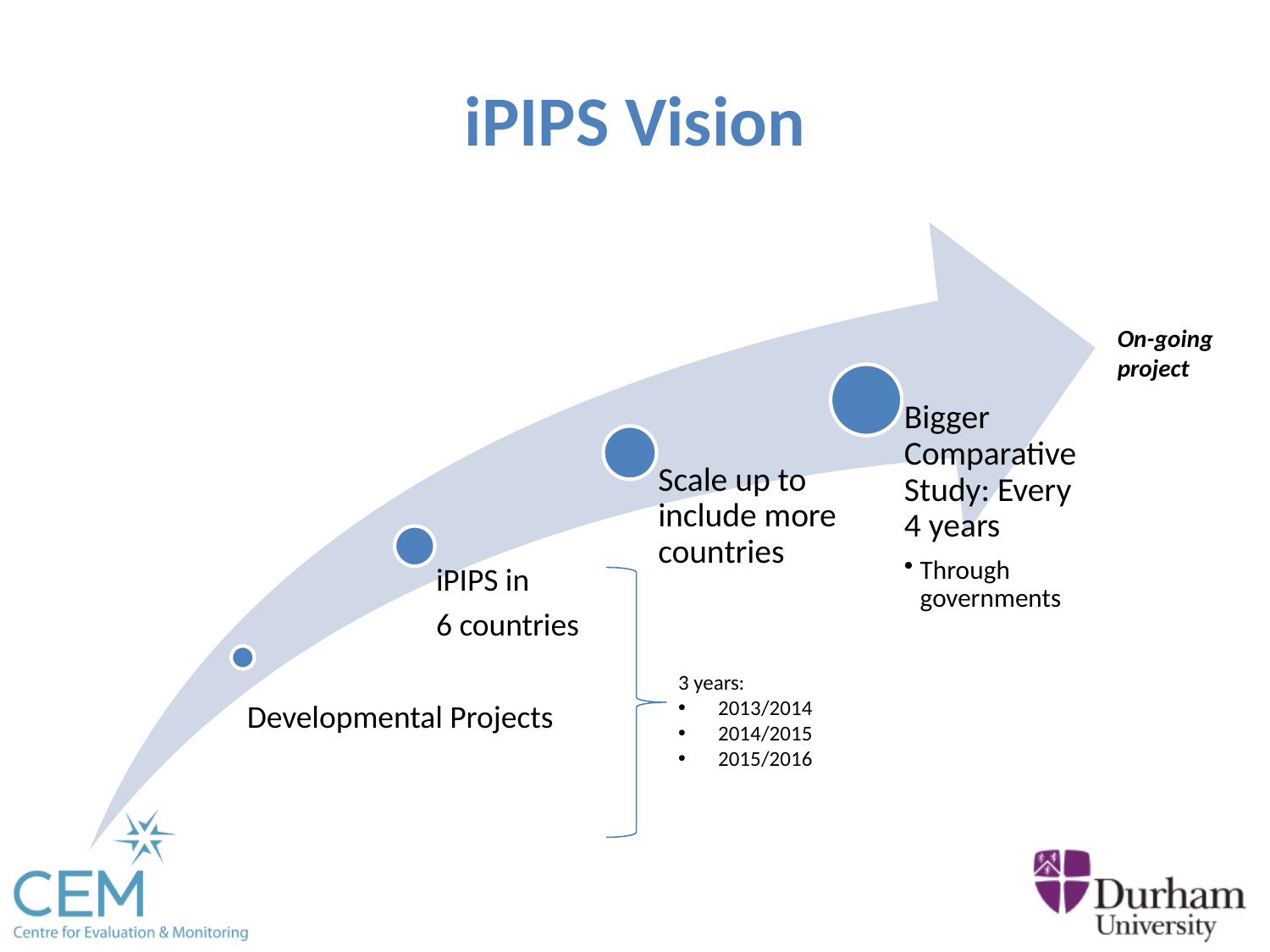

# iPIPS Vision
Developmental Projects
iPIPS in
6 countries
Scale up to include more countries
Bigger Comparative Study: Every 4 years
Through governments
On-going project

3 years:
2013/2014
2014/2015
2015/2016